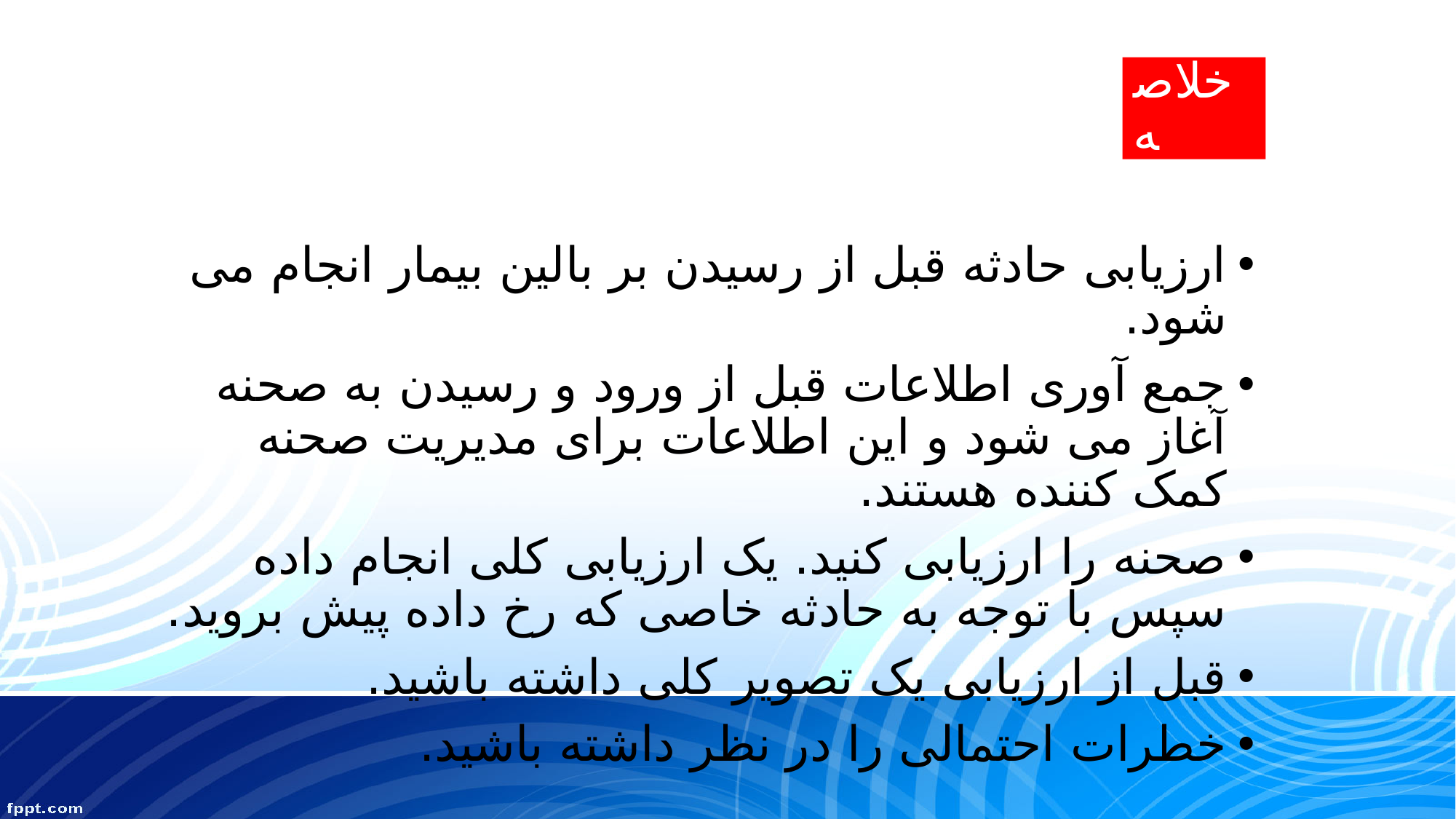

# خلاصه
ارزیابی حادثه قبل از رسیدن بر بالین بیمار انجام می شود.
جمع آوری اطلاعات قبل از ورود و رسیدن به صحنه آغاز می شود و این اطلاعات برای مدیریت صحنه کمک کننده هستند.
صحنه را ارزیابی کنید. یک ارزیابی کلی انجام داده سپس با توجه به حادثه خاصی که رخ داده پیش بروید.
قبل از ارزیابی یک تصویر کلی داشته باشید.
خطرات احتمالی را در نظر داشته باشید.